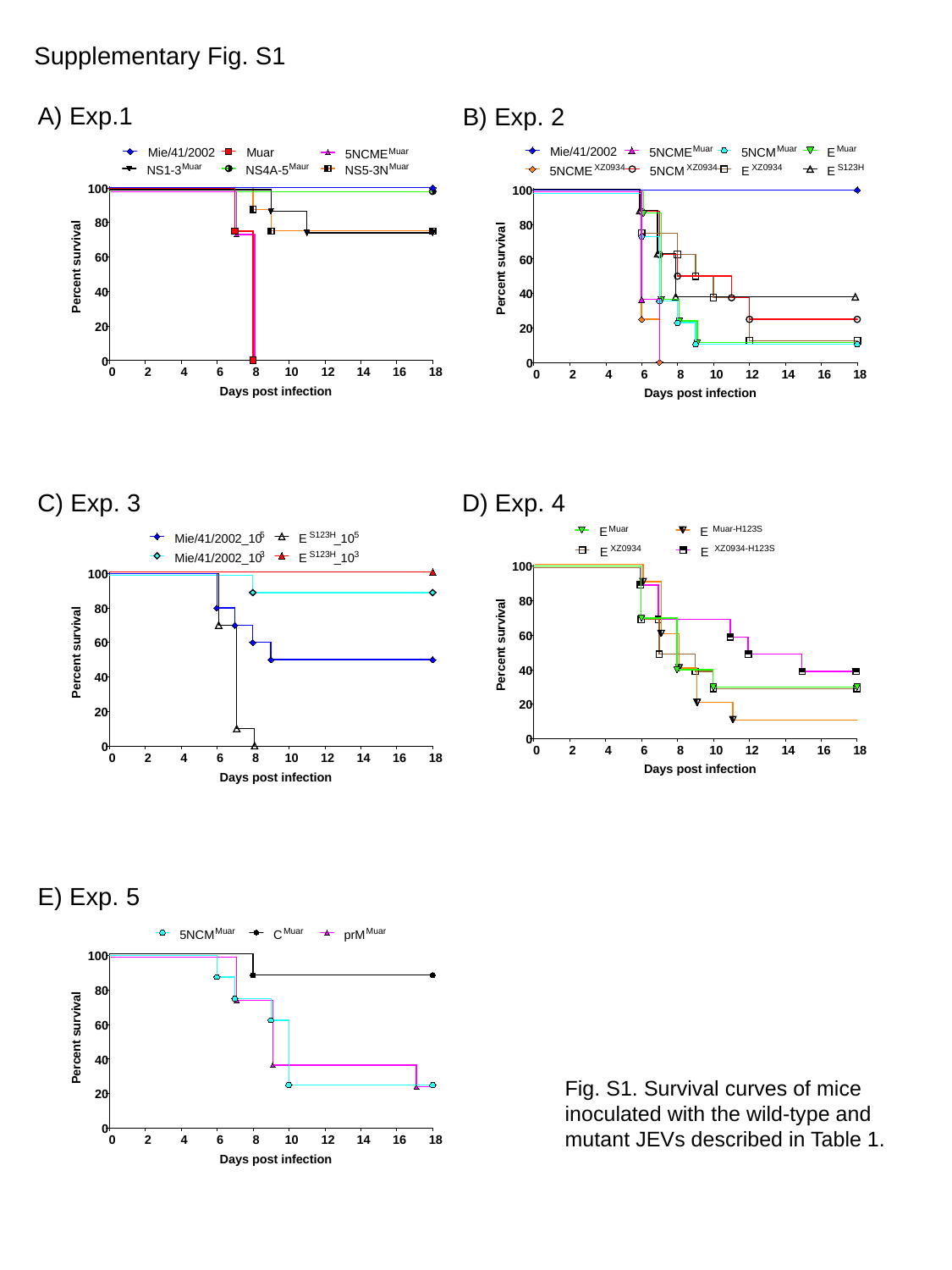

Supplementary Fig. S1
A) Exp.1
B) Exp. 2
Muar
Muar
Muar
Mie/41/2002
5NCME
5NCM
E

XZ0934
XZ0934
XZ0934
S123H
5NCME
5NCM
E
E

100

l
80
a

v

i

v
r
u

60
s

t
n

e
c
40
r

e

P

20

0

0
2
4
6
8
10
12
14
16
18
Days post infection
Mie/41/2002
Muar
Muar
5NCME

Muar
Maur
Muar
NS1-3
NS4A-5
NS5-3N

100

l
80
a

v

i

v
r
u
60
s

t
n
e
c
40
r

e
P
20

0

0
2
4
6
8
10
12
14
16
18
Days post infection
D) Exp. 4
C) Exp. 3
Muar
Muar-H123S
E
E

XZ0934
XZ0934-H123S
E
E

100

l
80
a

v
i
v

r
u
60

s

t
n

e
c
40

r

e
P

20

0

0
2
4
6
8
10
12
14
16
18
Days post infection
5
S123H
5
Mie/41/2002_10
E
_10

3
S123H
3
Mie/41/2002_10
E
_10

100

l
80
a

v
i
v

r
u
60

s

t
n

e
c
40
r

e
P
20

0

0
2
4
6
8
10
12
14
16
18
Days post infection
E) Exp. 5
Muar
Muar
Muar
5NCM
C
prM

100

80
l
a

v

i
v
r
60

u

s

t
n
e
40
c
r

e
P

20

0

0
2
4
6
8
10
12
14
16
18
Days post infection
Fig. S1. Survival curves of mice inoculated with the wild-type and mutant JEVs described in Table 1.